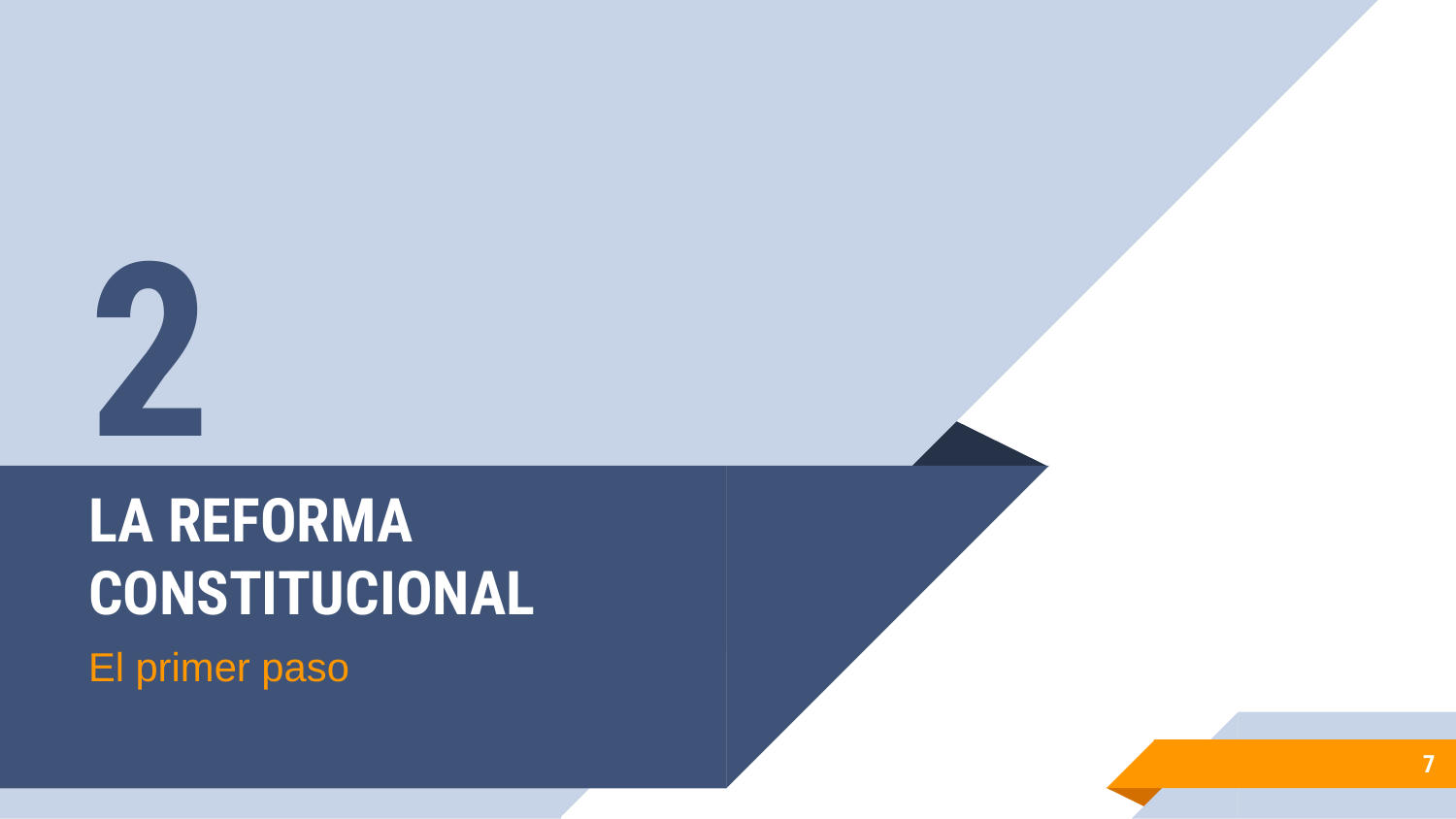

2
# LA REFORMA CONSTITUCIONAL
El primer paso
7